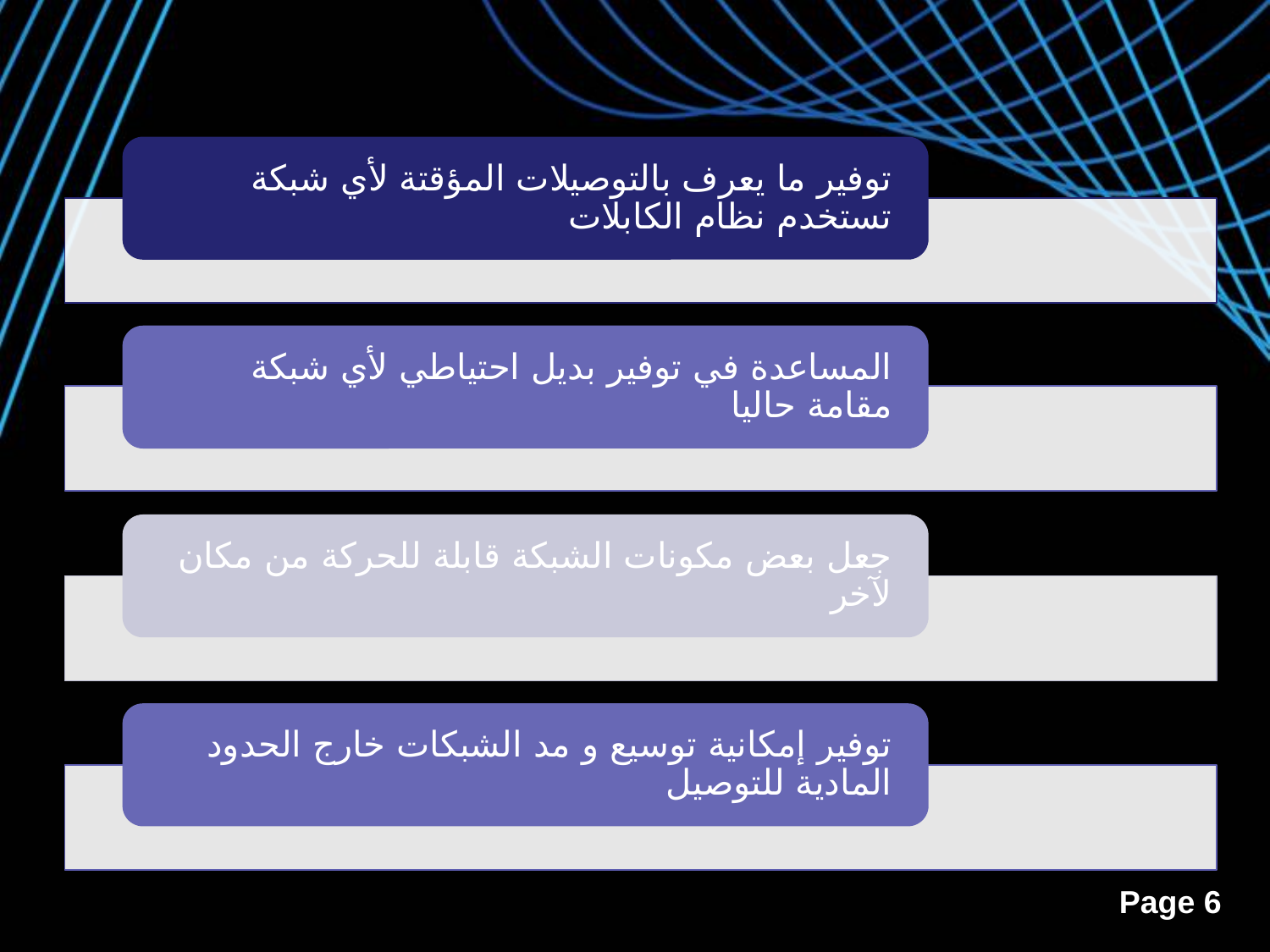

توفير ما يعرف بالتوصيلات المؤقتة لأي شبكة تستخدم نظام الكابلات
المساعدة في توفير بديل احتياطي لأي شبكة مقامة حاليا
جعل بعض مكونات الشبكة قابلة للحركة من مكان لآخر
توفير إمكانية توسيع و مد الشبكات خارج الحدود المادية للتوصيل